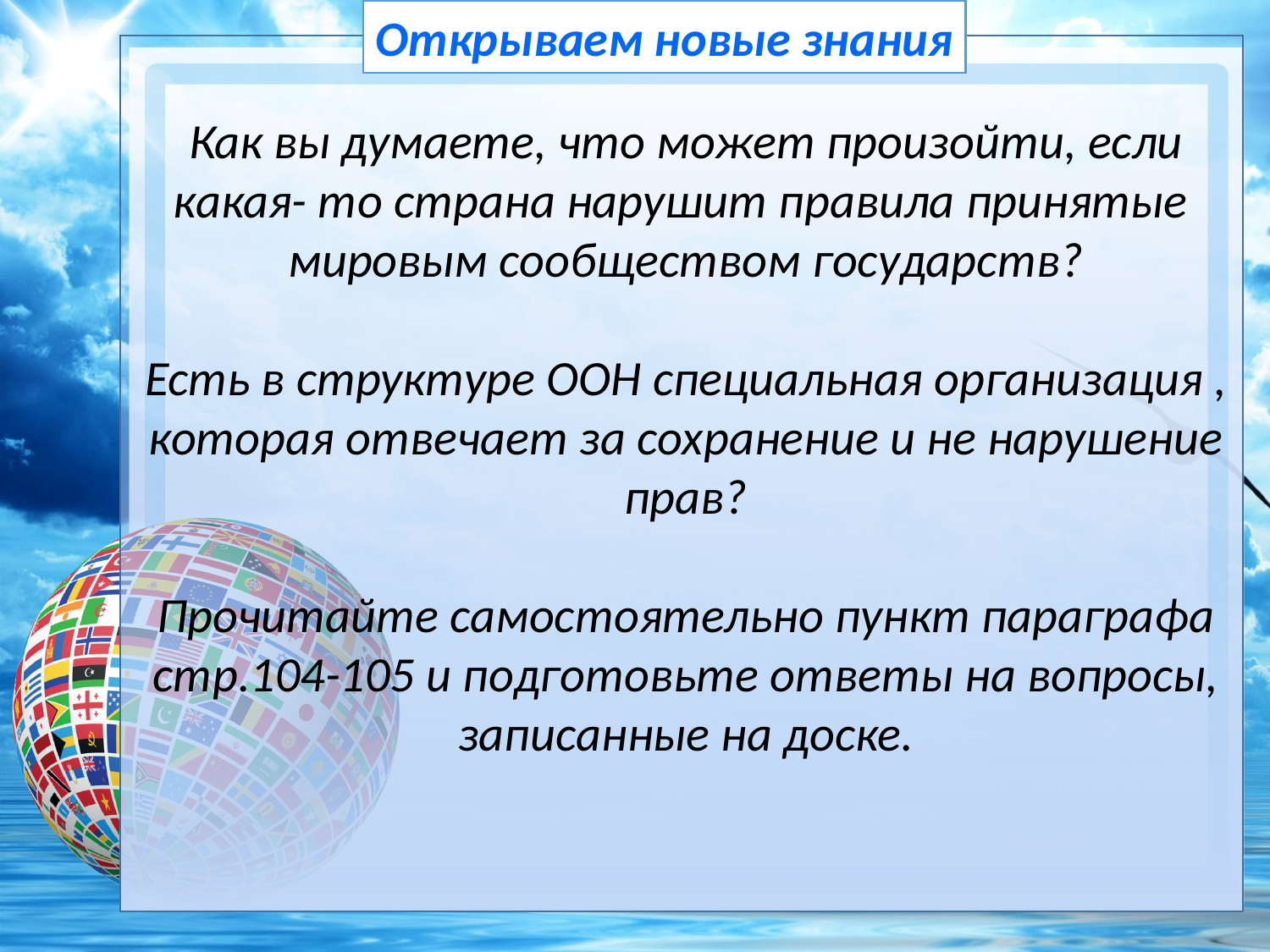

Открываем новые знания
Как вы думаете, что может произойти, если какая- то страна нарушит правила принятые  мировым сообществом государств?

Есть в структуре ООН специальная организация , которая отвечает за сохранение и не нарушение прав?

Прочитайте самостоятельно пункт параграфа стр.104-105 и подготовьте ответы на вопросы, записанные на доске.